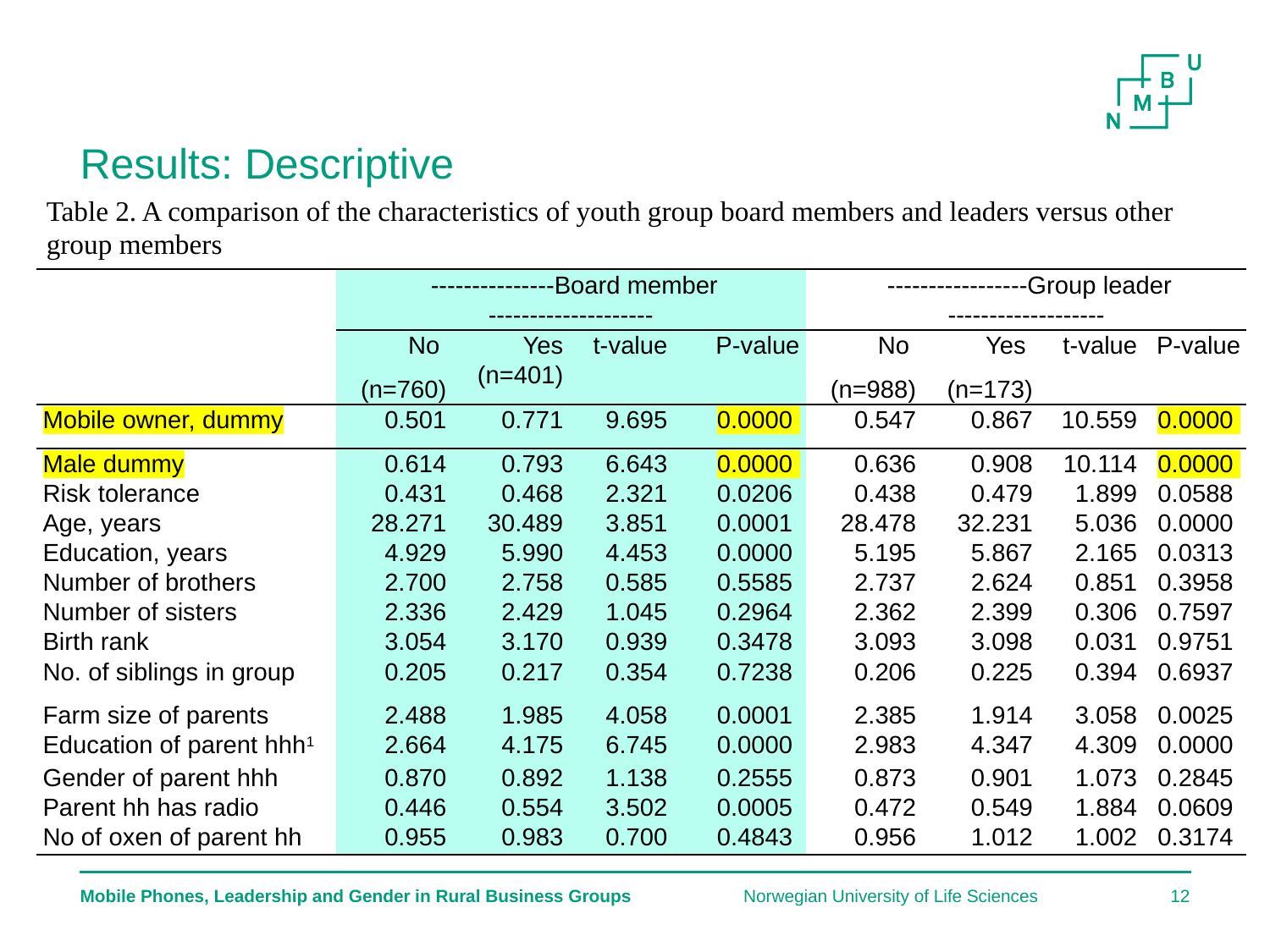

# Results: Descriptive
Table 2. A comparison of the characteristics of youth group board members and leaders versus other group members
|  | ---------------Board member -------------------- |  |  |  | -----------------Group leader ------------------- |  |  |  |
| --- | --- | --- | --- | --- | --- | --- | --- | --- |
|  | No (n=760) | Yes (n=401) | t-value | P-value | No (n=988) | Yes (n=173) | t-value | P-value |
| Mobile owner, dummy | 0.501 | 0.771 | 9.695 | 0.0000 | 0.547 | 0.867 | 10.559 | 0.0000 |
| Male dummy | 0.614 | 0.793 | 6.643 | 0.0000 | 0.636 | 0.908 | 10.114 | 0.0000 |
| Risk tolerance | 0.431 | 0.468 | 2.321 | 0.0206 | 0.438 | 0.479 | 1.899 | 0.0588 |
| Age, years | 28.271 | 30.489 | 3.851 | 0.0001 | 28.478 | 32.231 | 5.036 | 0.0000 |
| Education, years | 4.929 | 5.990 | 4.453 | 0.0000 | 5.195 | 5.867 | 2.165 | 0.0313 |
| Number of brothers | 2.700 | 2.758 | 0.585 | 0.5585 | 2.737 | 2.624 | 0.851 | 0.3958 |
| Number of sisters | 2.336 | 2.429 | 1.045 | 0.2964 | 2.362 | 2.399 | 0.306 | 0.7597 |
| Birth rank | 3.054 | 3.170 | 0.939 | 0.3478 | 3.093 | 3.098 | 0.031 | 0.9751 |
| No. of siblings in group | 0.205 | 0.217 | 0.354 | 0.7238 | 0.206 | 0.225 | 0.394 | 0.6937 |
| Farm size of parents | 2.488 | 1.985 | 4.058 | 0.0001 | 2.385 | 1.914 | 3.058 | 0.0025 |
| Education of parent hhh1 | 2.664 | 4.175 | 6.745 | 0.0000 | 2.983 | 4.347 | 4.309 | 0.0000 |
| Gender of parent hhh | 0.870 | 0.892 | 1.138 | 0.2555 | 0.873 | 0.901 | 1.073 | 0.2845 |
| Parent hh has radio | 0.446 | 0.554 | 3.502 | 0.0005 | 0.472 | 0.549 | 1.884 | 0.0609 |
| No of oxen of parent hh | 0.955 | 0.983 | 0.700 | 0.4843 | 0.956 | 1.012 | 1.002 | 0.3174 |
Mobile Phones, Leadership and Gender in Rural Business Groups
Norwegian University of Life Sciences
12